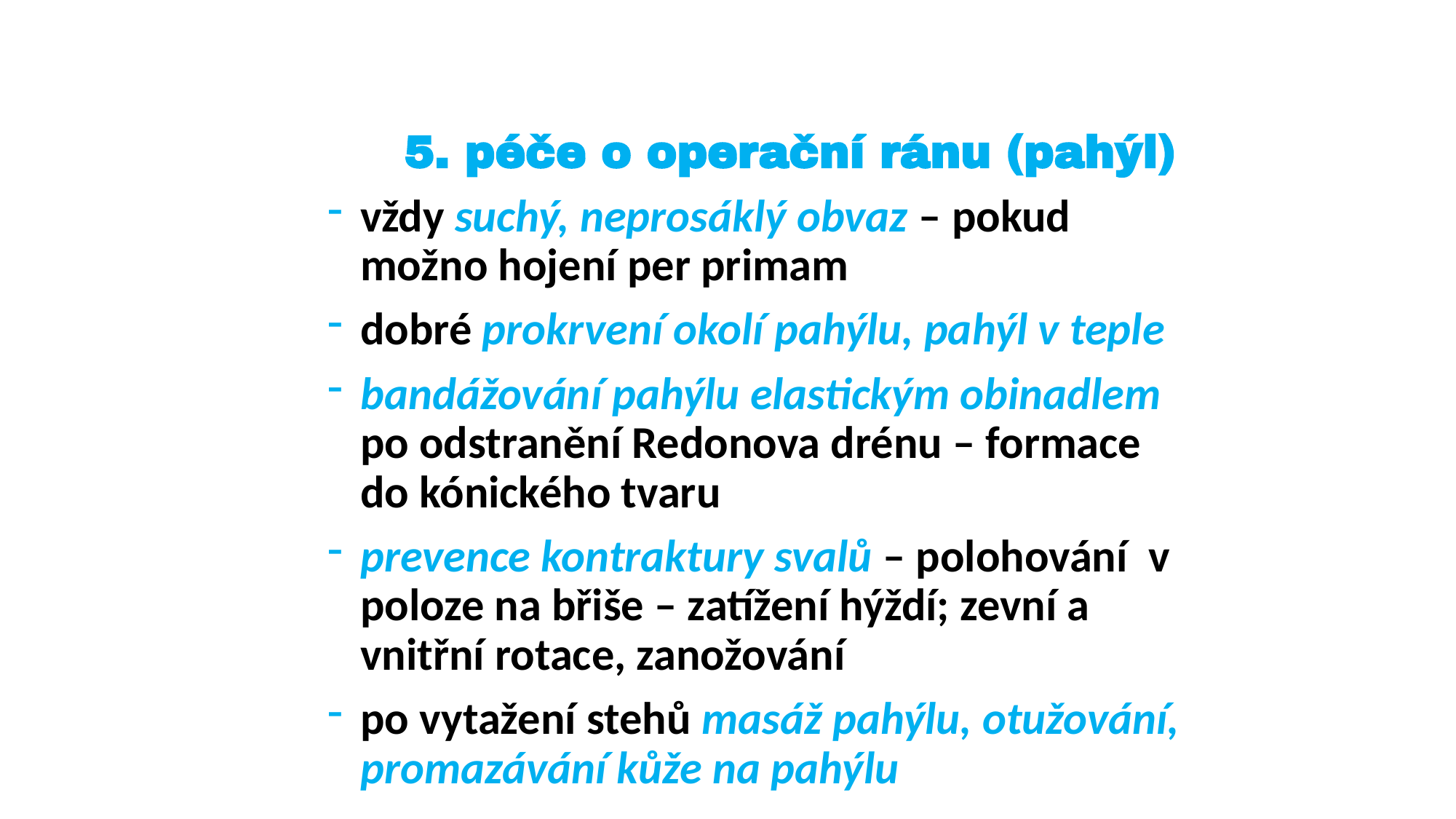

5. péče o operační ránu (pahýl)
vždy suchý, neprosáklý obvaz – pokud možno hojení per primam
dobré prokrvení okolí pahýlu, pahýl v teple
bandážování pahýlu elastickým obinadlem po odstranění Redonova drénu – formace do kónického tvaru
prevence kontraktury svalů – polohování  v poloze na břiše – zatížení hýždí; zevní a vnitřní rotace, zanožování
po vytažení stehů masáž pahýlu, otužování, promazávání kůže na pahýlu